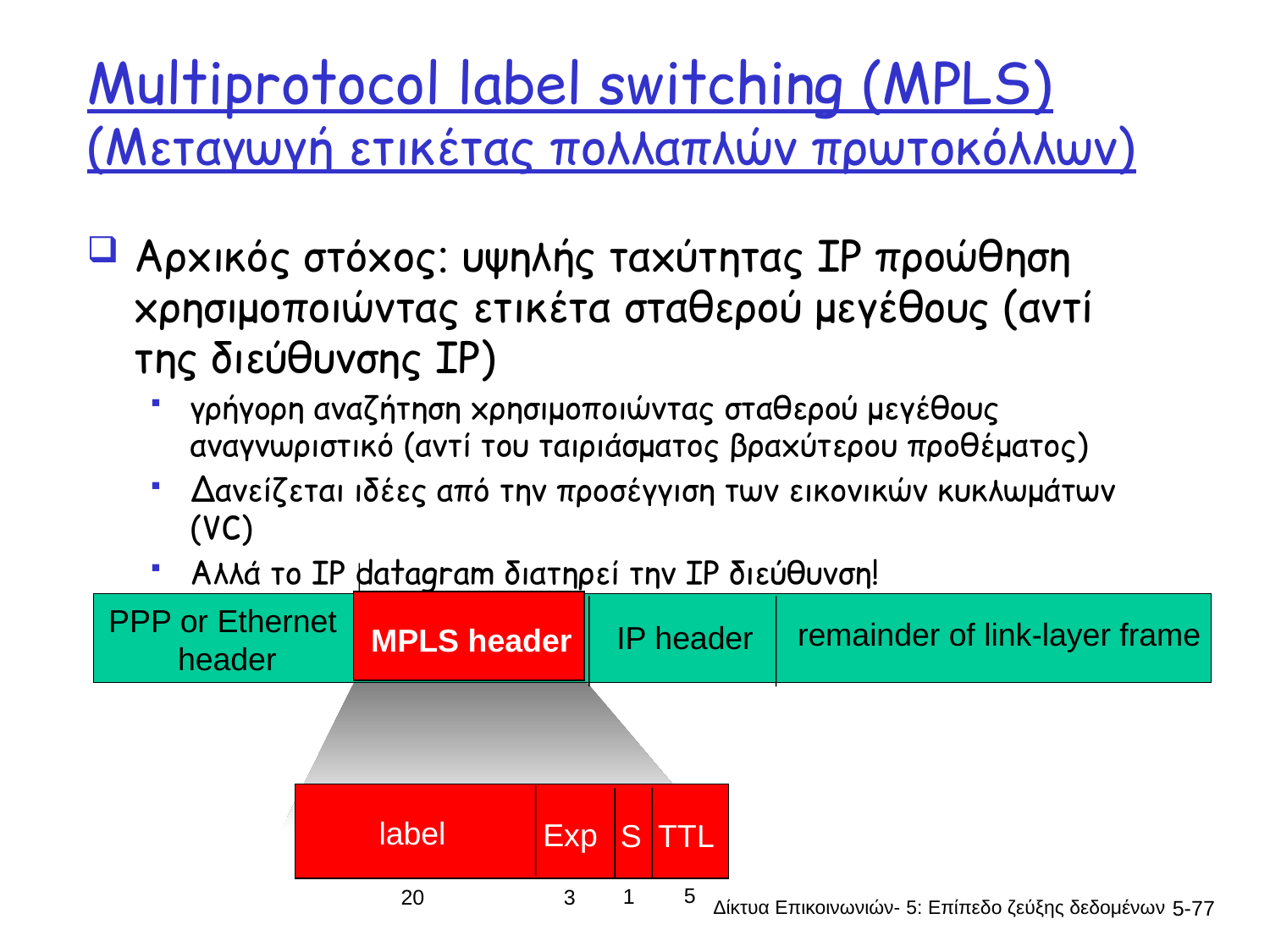

# Multiprotocol label switching (MPLS) (Μεταγωγή ετικέτας πολλαπλών πρωτοκόλλων)
Αρχικός στόχος: υψηλής ταχύτητας IP προώθηση χρησιμοποιώντας ετικέτα σταθερού μεγέθους (αντί της διεύθυνσης IP)
γρήγορη αναζήτηση χρησιμοποιώντας σταθερού μεγέθους αναγνωριστικό (αντί του ταιριάσματος βραχύτερου προθέματος)
Δανείζεται ιδέες από την προσέγγιση των εικονικών κυκλωμάτων (VC)
Αλλά το ΙΡ datagram διατηρεί την ΙΡ διεύθυνση!

PPP or Ethernet
header

remainder of link-layer frame
IP header
MPLS header

label
Exp
TTL
S
5
1
3
20
Δίκτυα Επικοινωνιών- 5: Επίπεδο ζεύξης δεδομένων
5-77